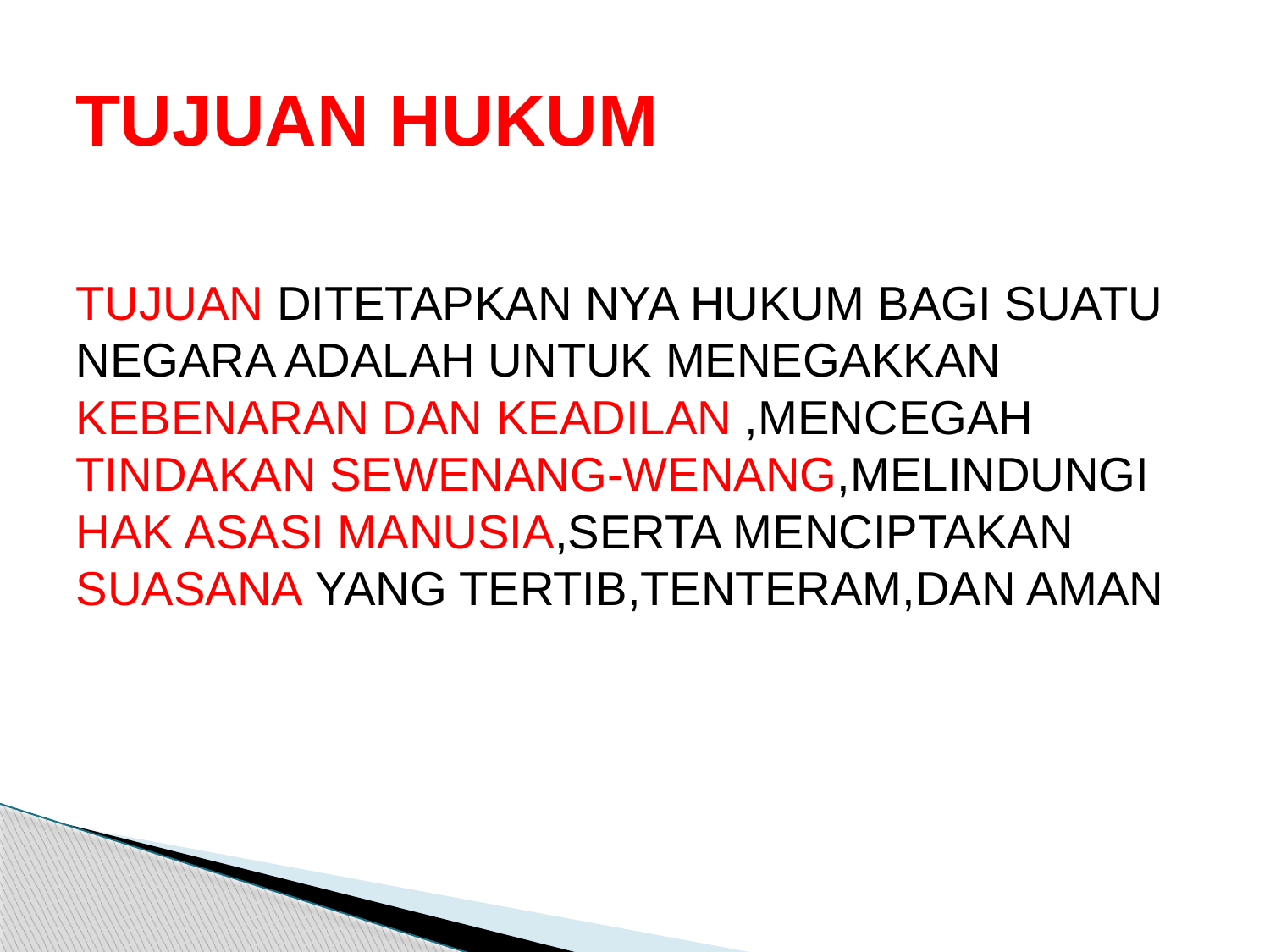

# TUJUAN HUKUM
TUJUAN DITETAPKAN NYA HUKUM BAGI SUATU NEGARA ADALAH UNTUK MENEGAKKAN KEBENARAN DAN KEADILAN ,MENCEGAH TINDAKAN SEWENANG-WENANG,MELINDUNGI HAK ASASI MANUSIA,SERTA MENCIPTAKAN SUASANA YANG TERTIB,TENTERAM,DAN AMAN